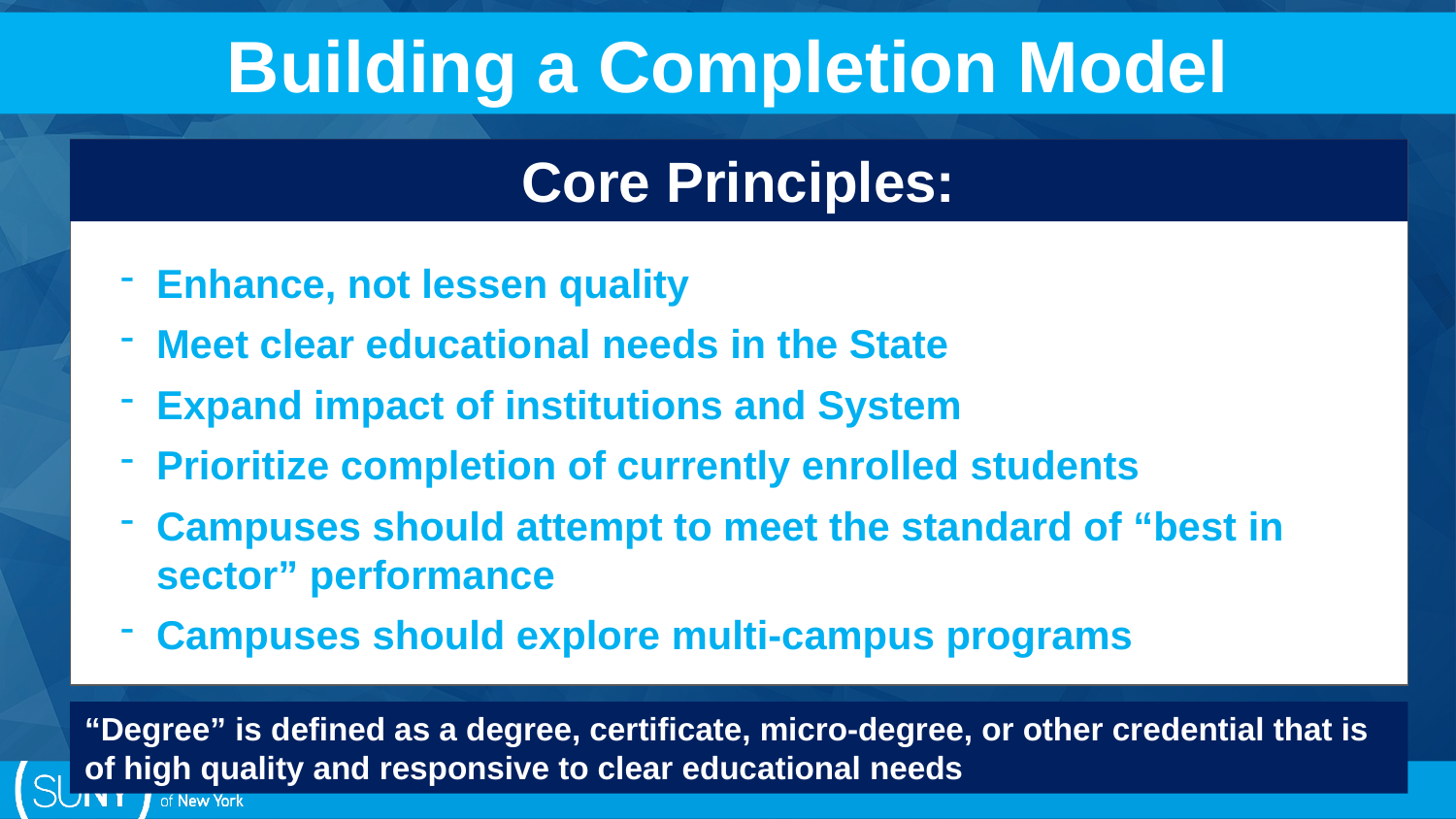

Building a Completion Model
Core Principles:

Enhance, not lessen quality
Meet clear educational needs in the State
Expand impact of institutions and System
Prioritize completion of currently enrolled students
Campuses should attempt to meet the standard of “best in sector” performance
Campuses should explore multi-campus programs
“Degree” is defined as a degree, certificate, micro-degree, or other credential that is of high quality and responsive to clear educational needs